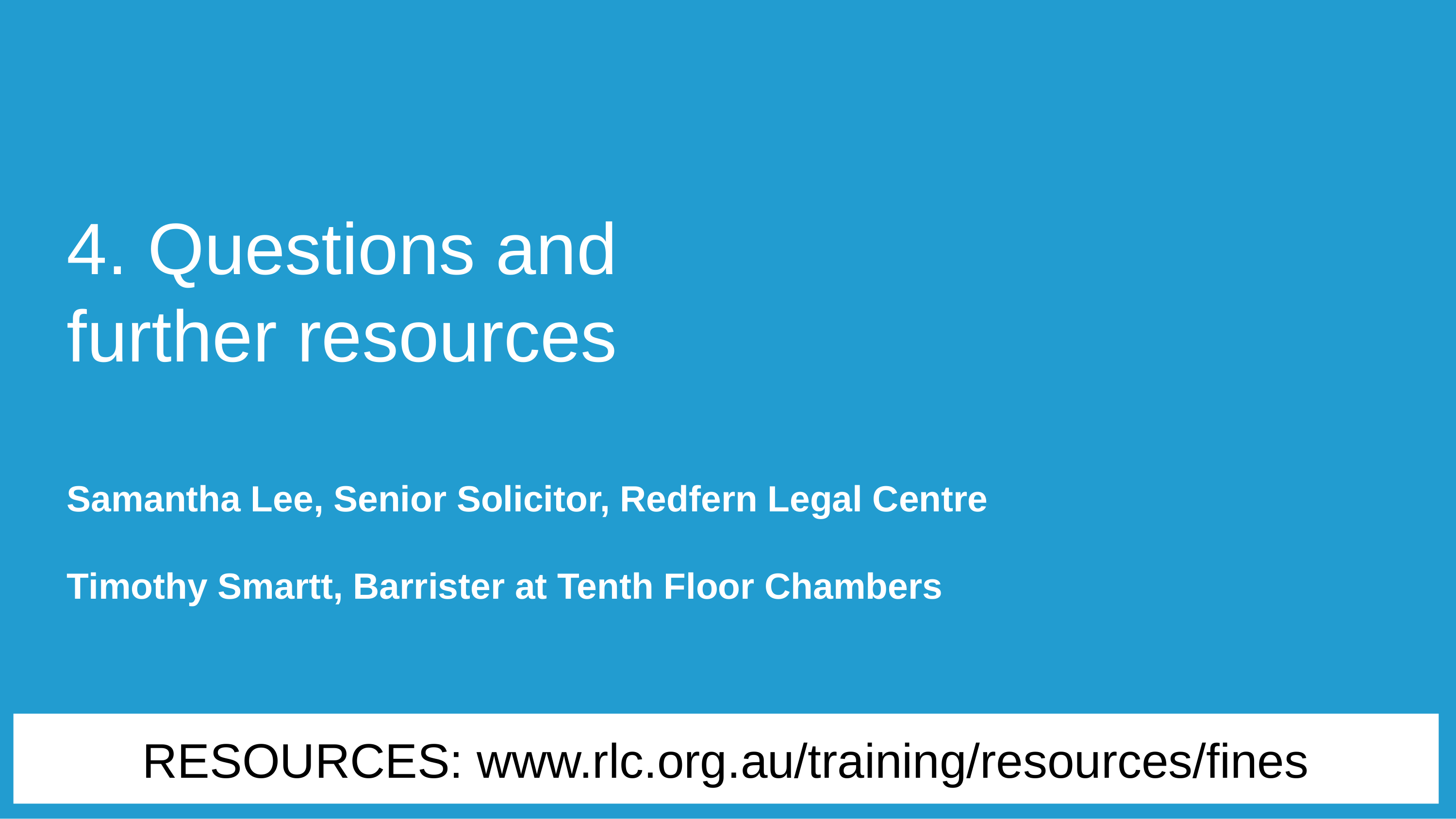

4. Questions and further resources
Samantha Lee, Senior Solicitor, Redfern Legal Centre
Timothy Smartt, Barrister at Tenth Floor Chambers
RESOURCES: www.rlc.org.au/training/resources/fines